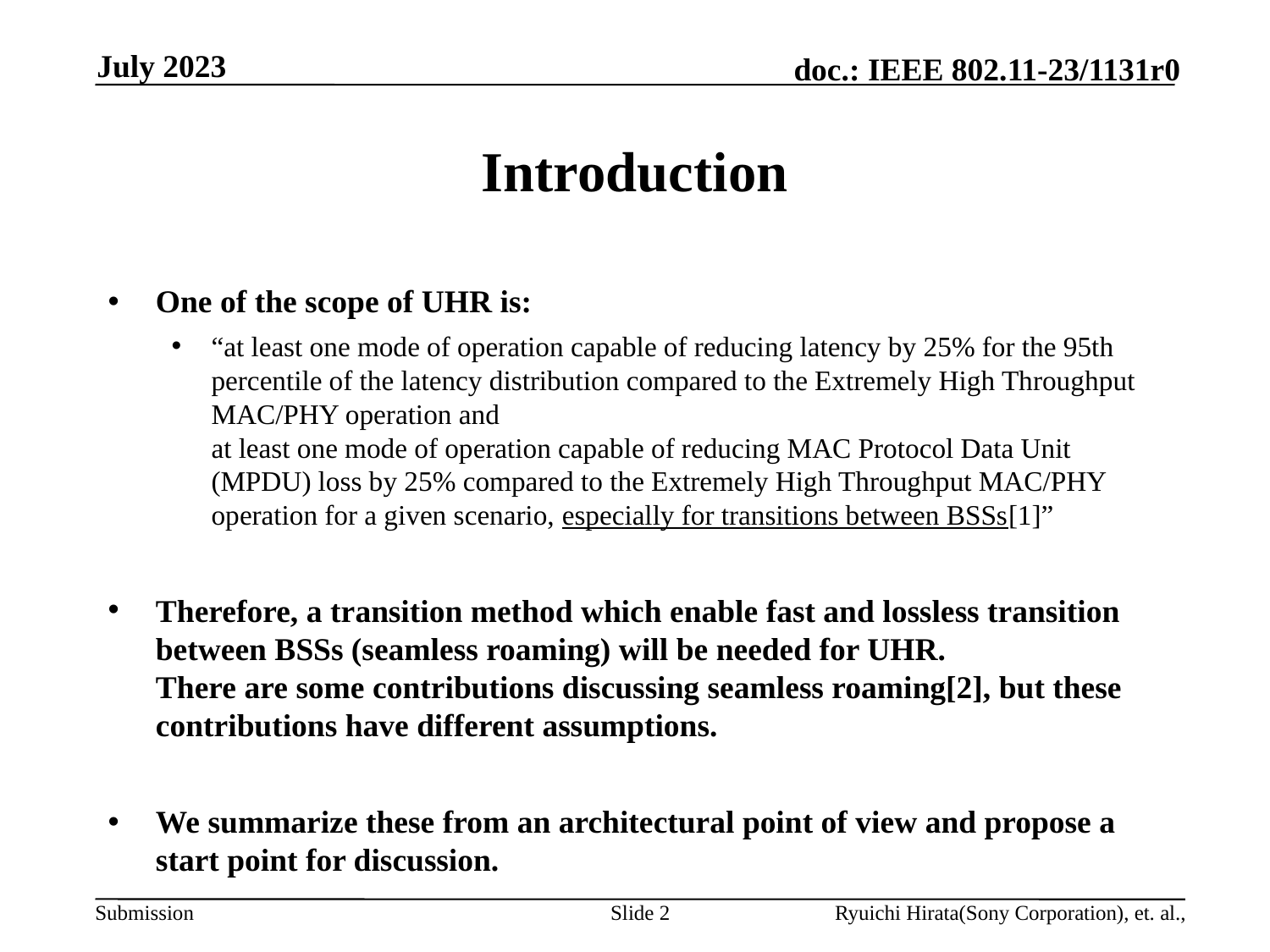

July 2023
# Introduction
One of the scope of UHR is:
“at least one mode of operation capable of reducing latency by 25% for the 95th percentile of the latency distribution compared to the Extremely High Throughput MAC/PHY operation and
at least one mode of operation capable of reducing MAC Protocol Data Unit (MPDU) loss by 25% compared to the Extremely High Throughput MAC/PHY operation for a given scenario, especially for transitions between BSSs[1]”

Therefore, a transition method which enable fast and lossless transition between BSSs (seamless roaming) will be needed for UHR.
There are some contributions discussing seamless roaming[2], but these contributions have different assumptions.

We summarize these from an architectural point of view and propose a start point for discussion.
Slide 2
Ryuichi Hirata(Sony Corporation), et. al.,